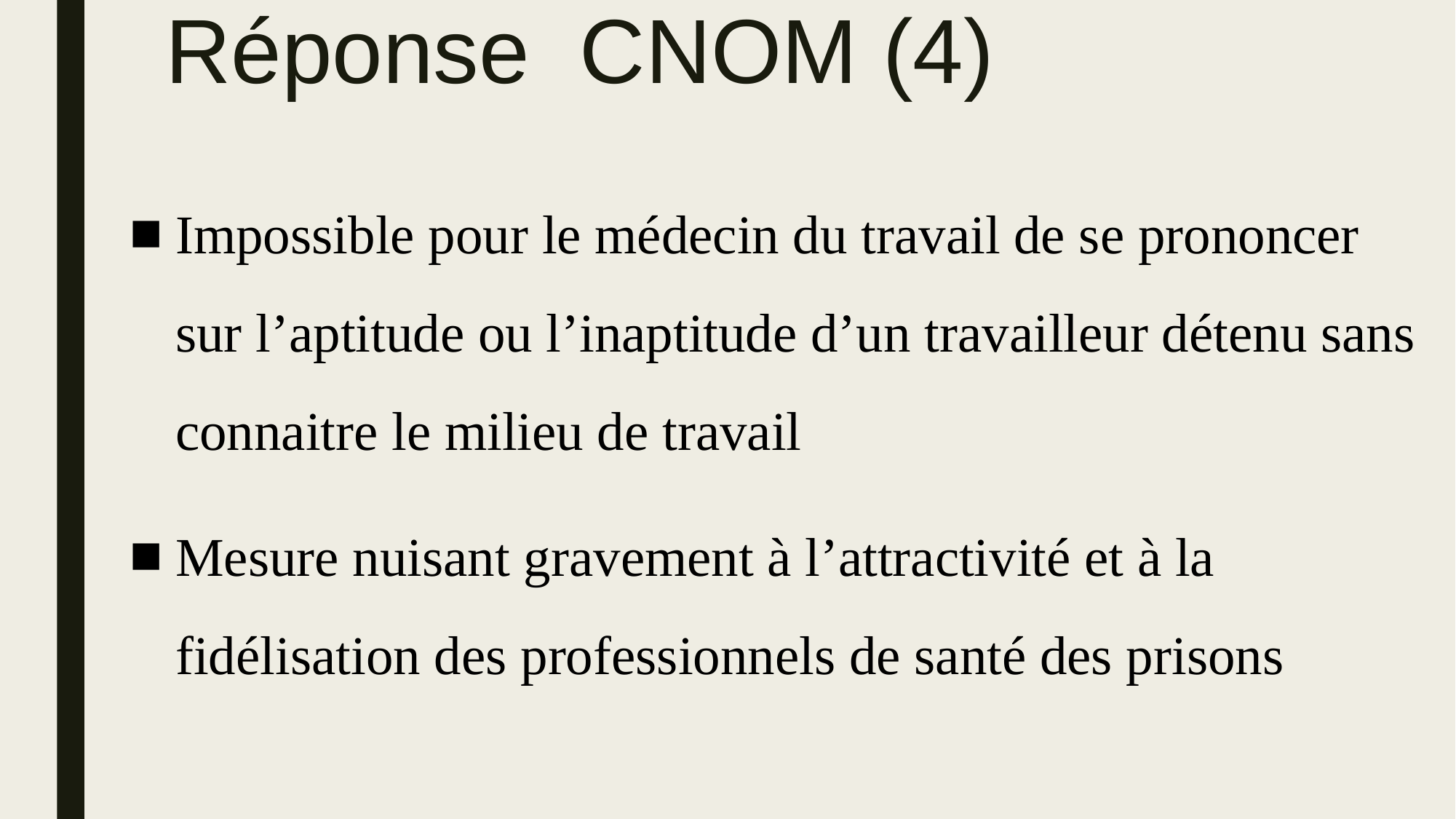

# Réponse  CNOM (4)
Impossible pour le médecin du travail de se prononcer sur l’aptitude ou l’inaptitude d’un travailleur détenu sans connaitre le milieu de travail
Mesure nuisant gravement à l’attractivité et à la fidélisation des professionnels de santé des prisons